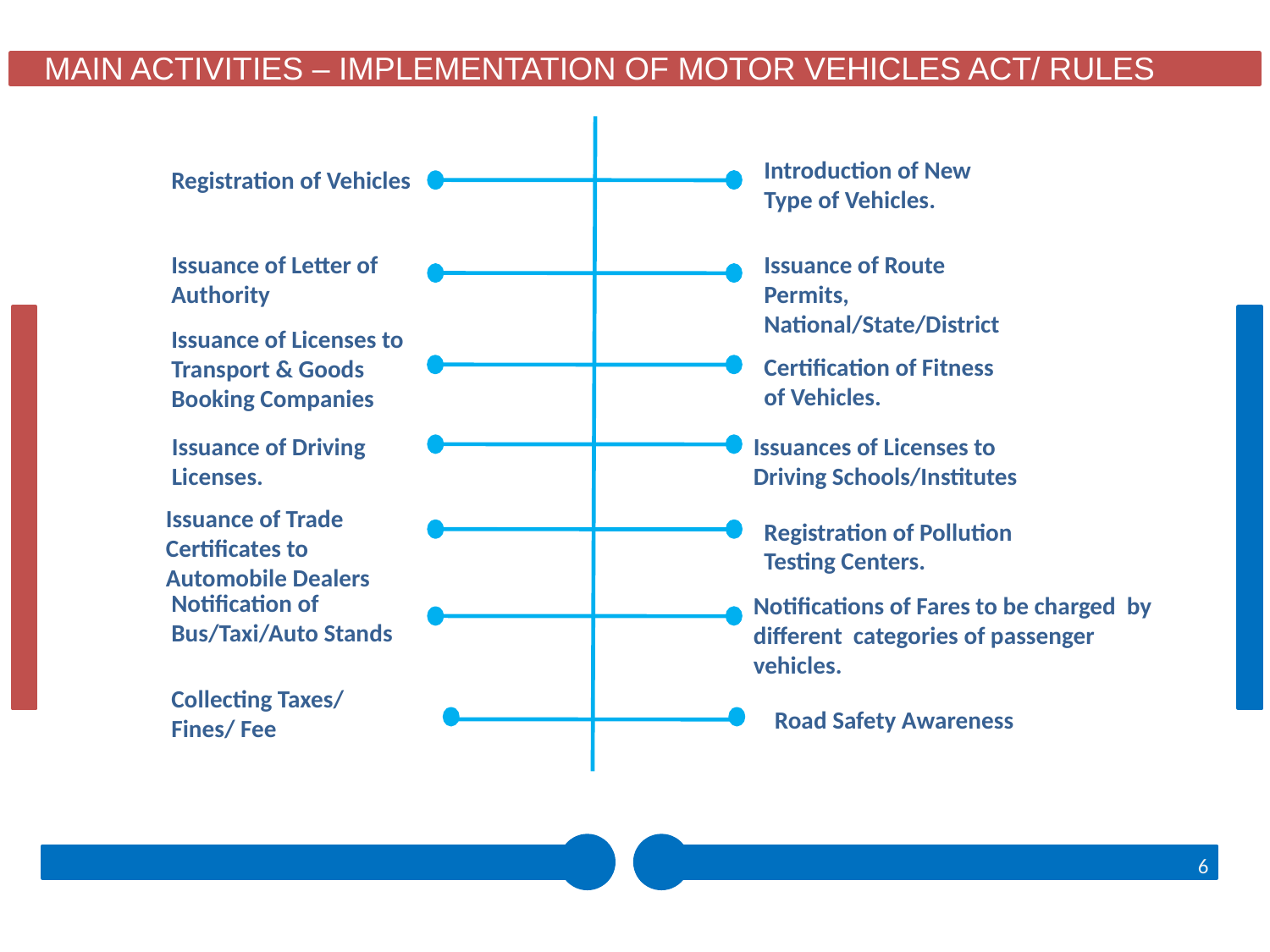

MAIN ACTIVITIES – IMPLEMENTATION OF MOTOR VEHICLES ACT/ RULES
Introduction of New Type of Vehicles.
Registration of Vehicles

Issuance of Letter of Authority
Issuance of Route Permits, National/State/District

Issuance of Licenses to Transport & Goods Booking Companies
Certification of Fitness of Vehicles.

Issuance of Driving Licenses.
Issuances of Licenses to Driving Schools/Institutes

Issuance of Trade Certificates to Automobile Dealers
Registration of Pollution Testing Centers.

Notification of Bus/Taxi/Auto Stands
Notifications of Fares to be charged  by different  categories of passenger vehicles.

Collecting Taxes/ Fines/ Fee

Road Safety Awareness

Safety is not automatic, think about it.

6